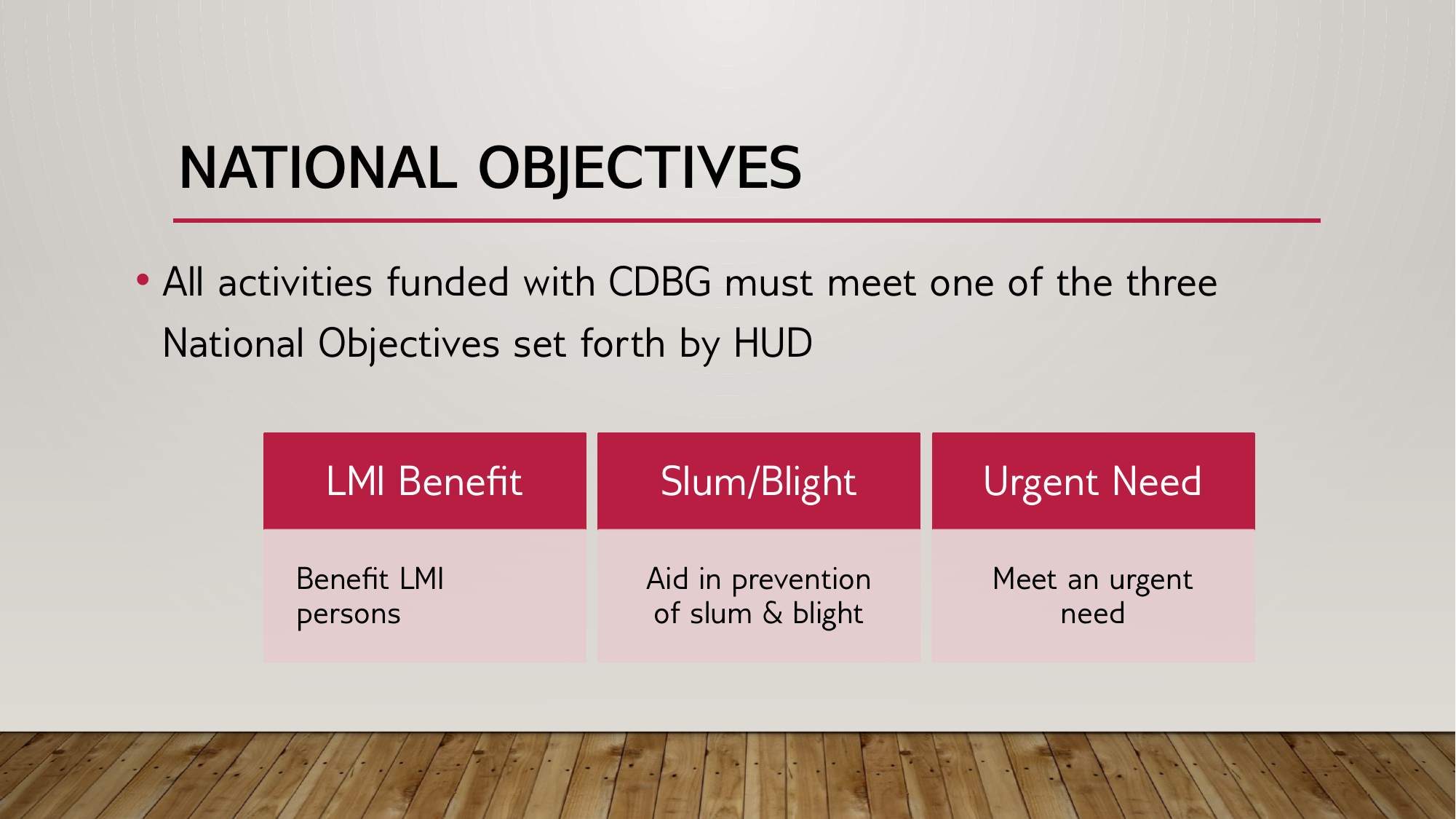

# National Objectives
All activities funded with CDBG must meet one of the three National Objectives set forth by HUD

LMI Benefit
Benefit LMI persons
Slum/Blight
Aid in prevention of slum & blight
Urgent Need
Meet an urgent need